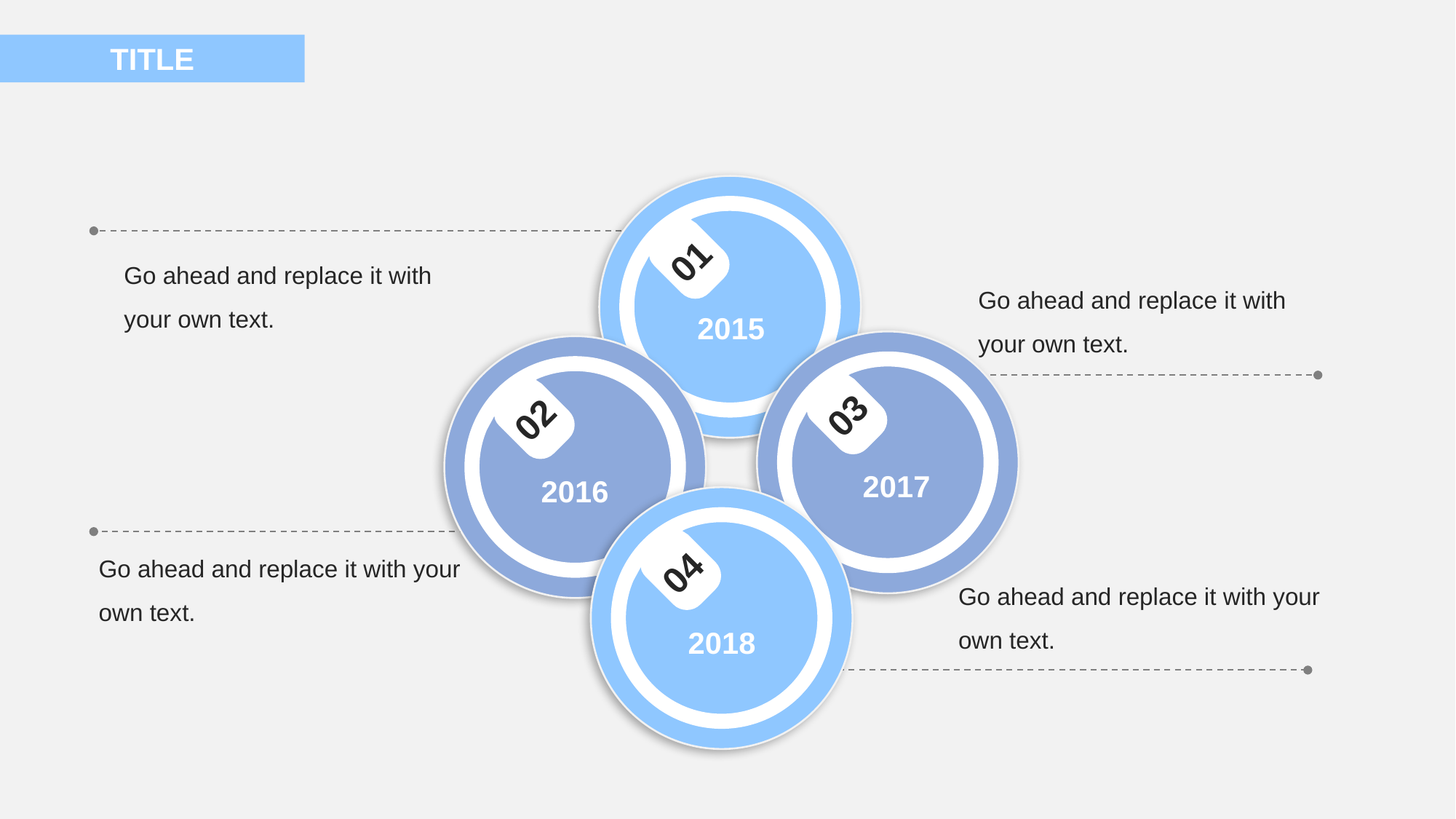

TITLE

01
2015

Go ahead and replace it with your own text.
Go ahead and replace it with your own text.

03
2017

02
2016

04
2018

Go ahead and replace it with your own text.
Go ahead and replace it with your own text.